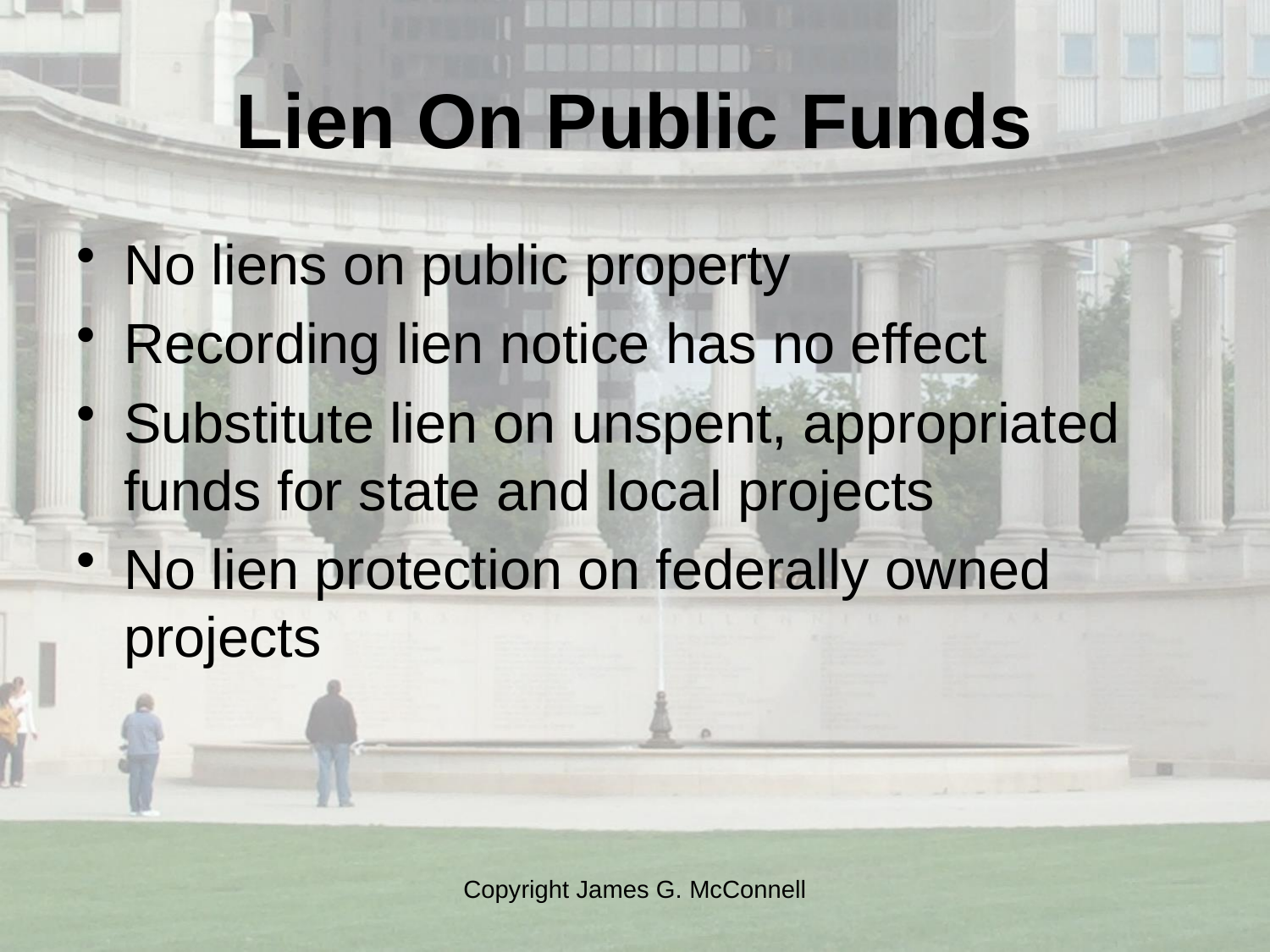

# Lien On Public Funds
No liens on public property
Recording lien notice has no effect
Substitute lien on unspent, appropriated funds for state and local projects
No lien protection on federally owned projects

Copyright James G. McConnell